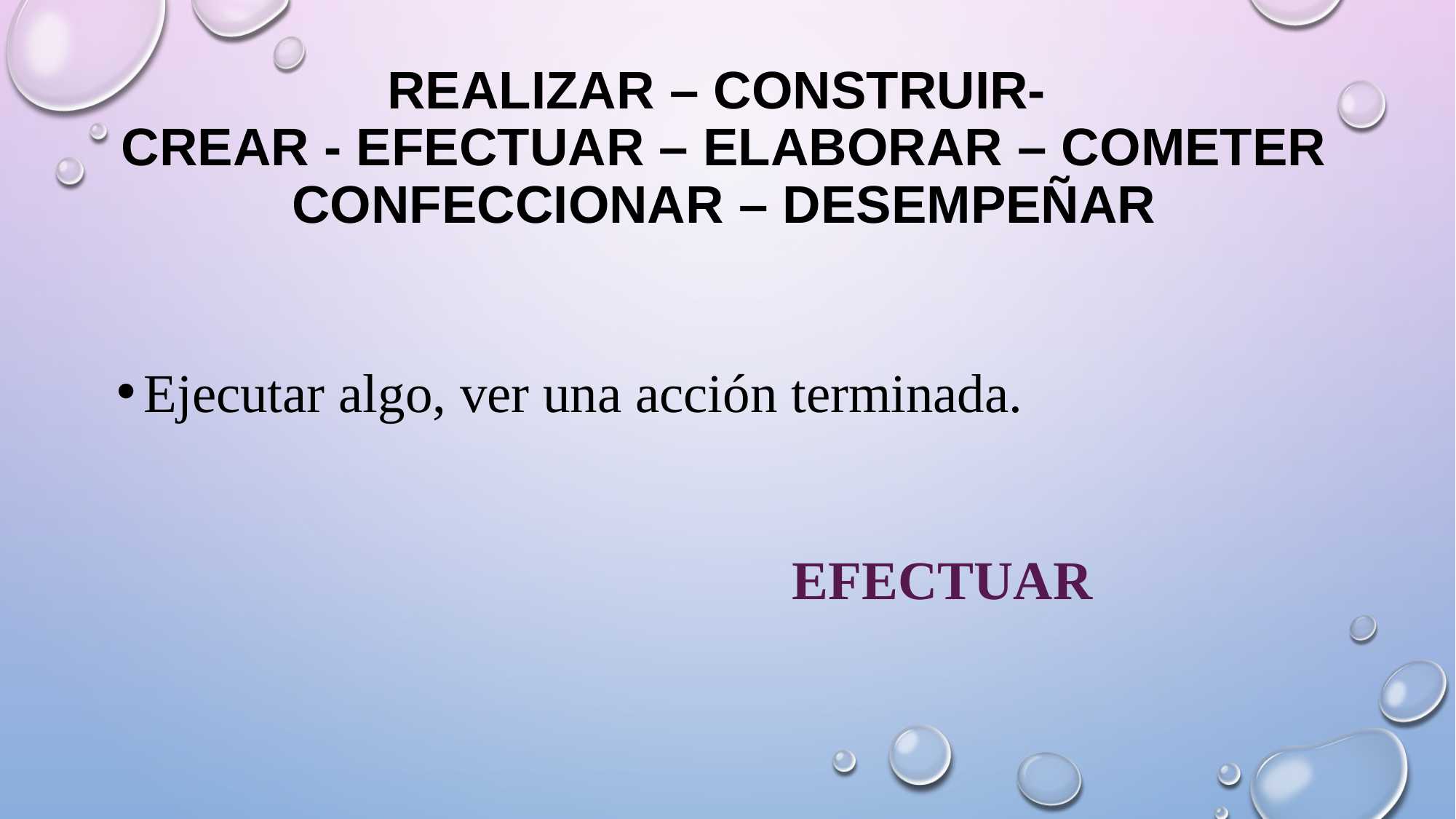

realizar – construir-
crear - efectuar – elaborar – Cometer
confeccionar – desempeñar
Ejecutar algo, ver una acción terminada.

				EFECTUAR